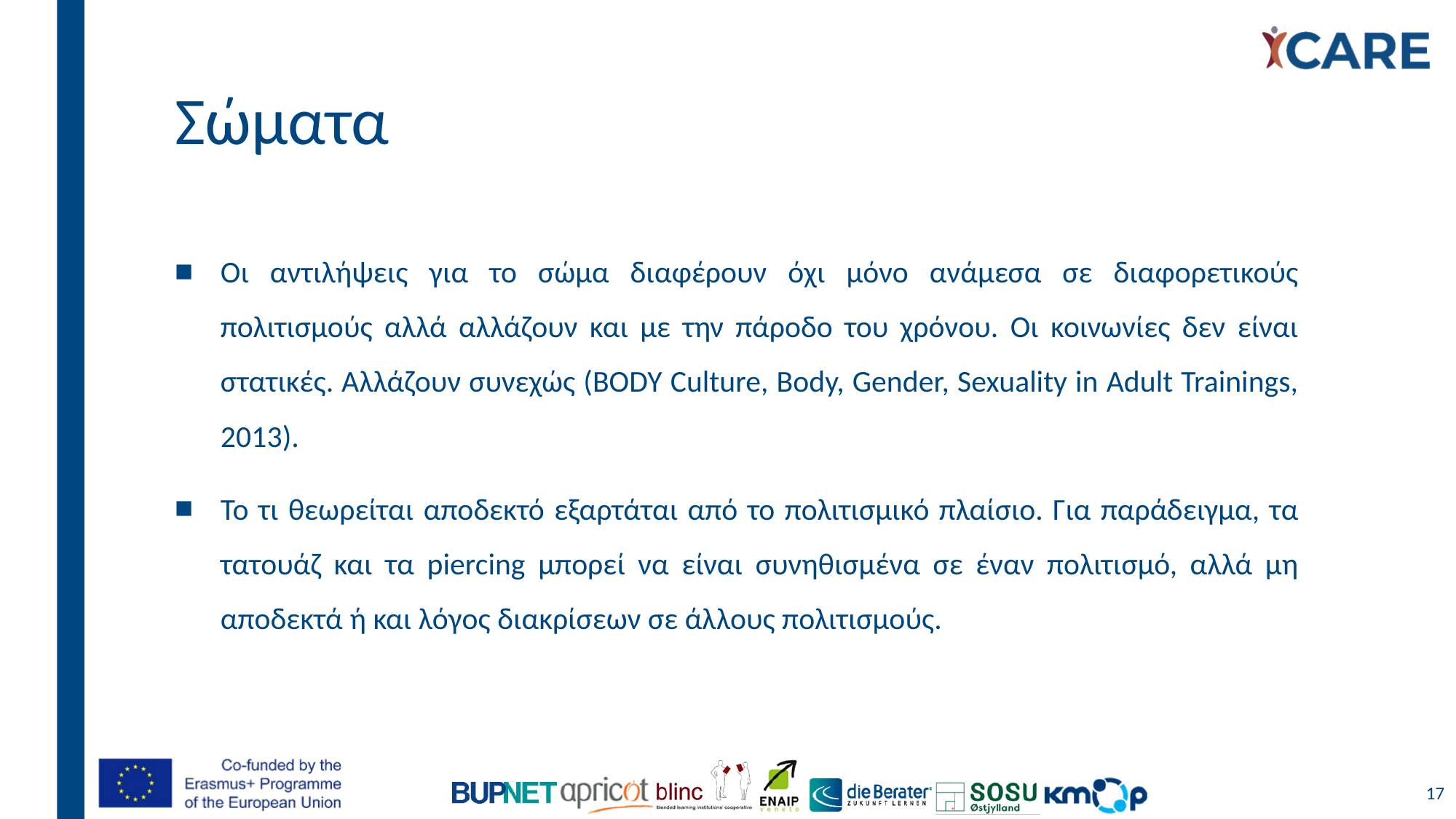

# Σώματα
Οι αντιλήψεις για το σώμα διαφέρουν όχι μόνο ανάμεσα σε διαφορετικούς πολιτισμούς αλλά αλλάζουν και με την πάροδο του χρόνου. Οι κοινωνίες δεν είναι στατικές. Αλλάζουν συνεχώς (BODY Culture, Body, Gender, Sexuality in Adult Trainings, 2013).
Το τι θεωρείται αποδεκτό εξαρτάται από το πολιτισμικό πλαίσιο. Για παράδειγμα, τα τατουάζ και τα piercing μπορεί να είναι συνηθισμένα σε έναν πολιτισμό, αλλά μη αποδεκτά ή και λόγος διακρίσεων σε άλλους πολιτισμούς.
17